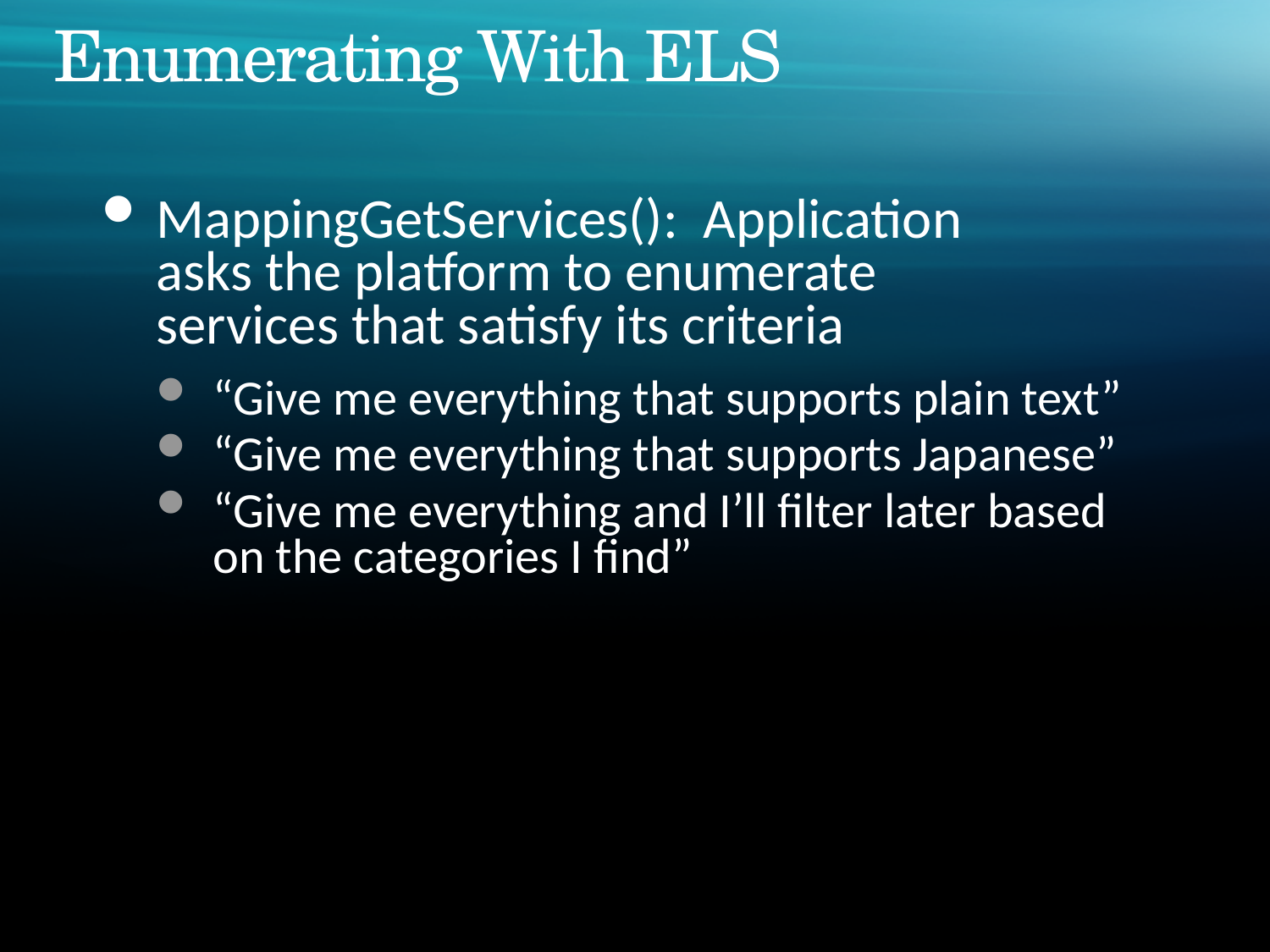

# Enumerating With ELS
MappingGetServices():  Application
asks the platform to enumerate
services that satisfy its criteria
“Give me everything that supports plain text”
“Give me everything that supports Japanese”
“Give me everything and I’ll filter later based on the categories I find”